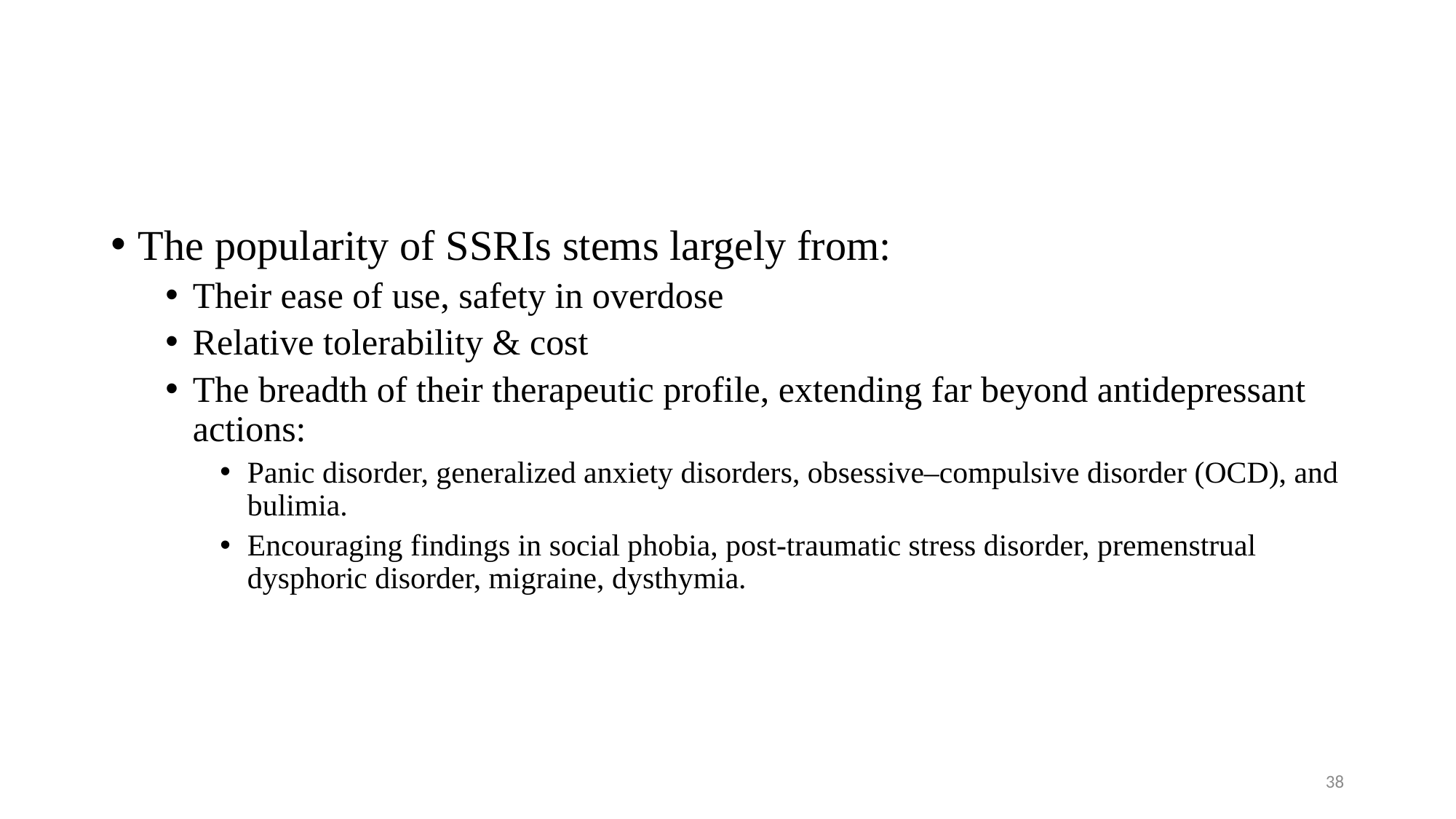

#
The popularity of SSRIs stems largely from:
Their ease of use, safety in overdose
Relative tolerability & cost
The breadth of their therapeutic profile, extending far beyond antidepressant actions:
Panic disorder, generalized anxiety disorders, obsessive–compulsive disorder (OCD), and bulimia.
Encouraging findings in social phobia, post-traumatic stress disorder, premenstrual dysphoric disorder, migraine, dysthymia.
38